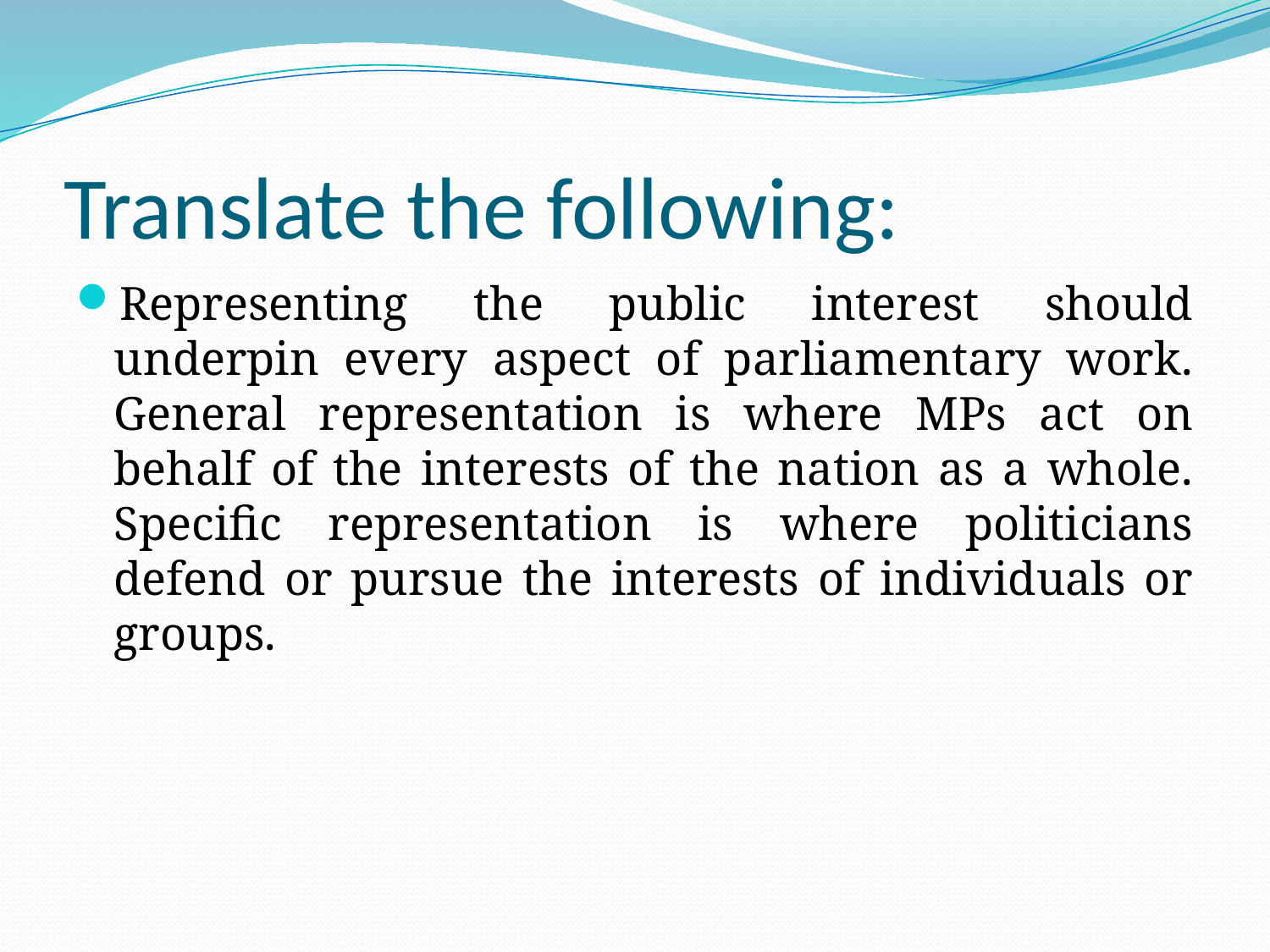

# Translate the following:
Representing the public interest should underpin every aspect of parliamentary work. General representation is where MPs act on behalf of the interests of the nation as a whole. Specific representation is where politicians defend or pursue the interests of individuals or groups.